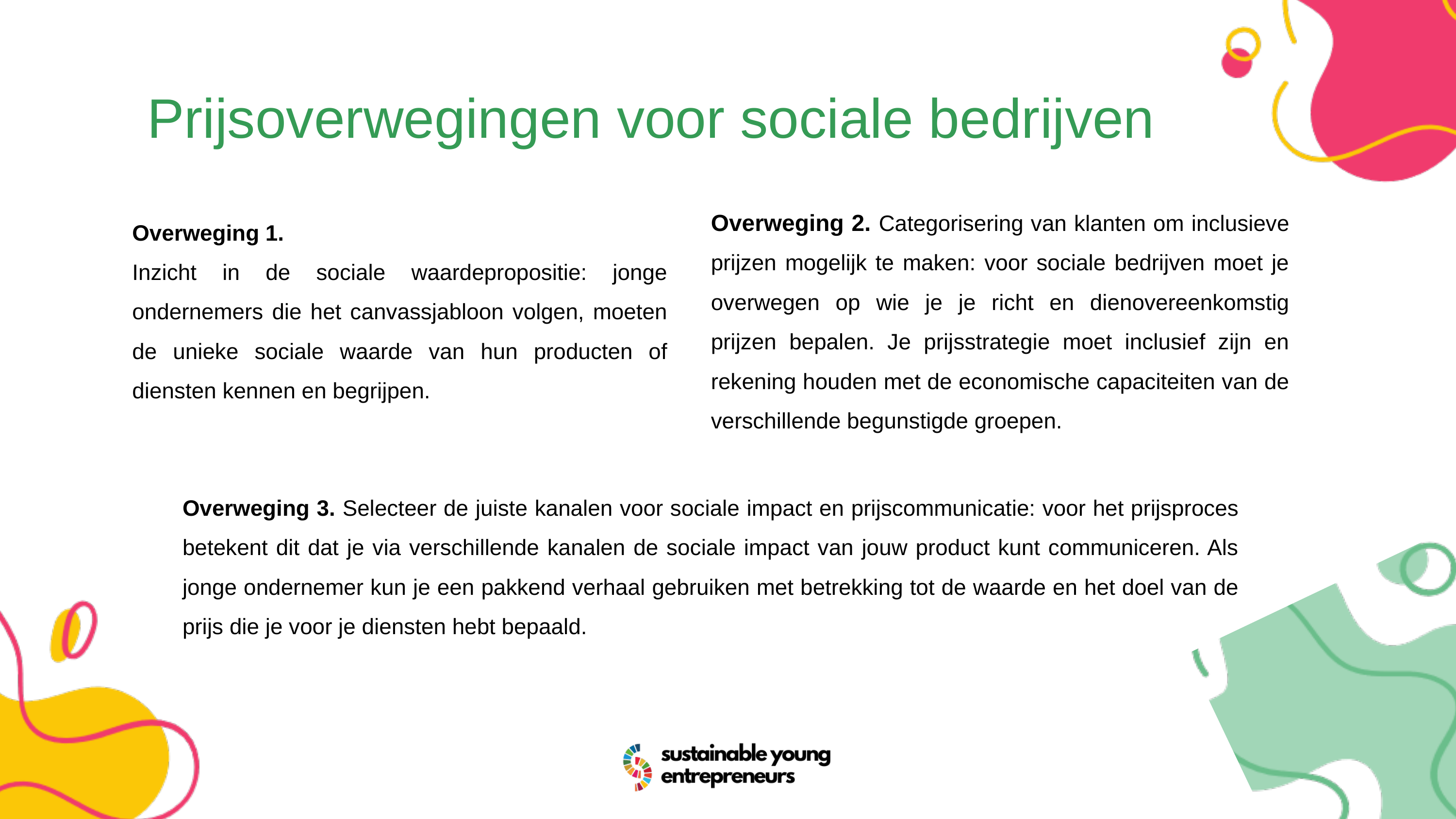

Prijsoverwegingen voor sociale bedrijven
Overweging 2. Categorisering van klanten om inclusieve prijzen mogelijk te maken: voor sociale bedrijven moet je overwegen op wie je je richt en dienovereenkomstig prijzen bepalen. Je prijsstrategie moet inclusief zijn en rekening houden met de economische capaciteiten van de verschillende begunstigde groepen.
Overweging 1.
Inzicht in de sociale waardepropositie: jonge ondernemers die het canvassjabloon volgen, moeten de unieke sociale waarde van hun producten of diensten kennen en begrijpen.
Overweging 3. Selecteer de juiste kanalen voor sociale impact en prijscommunicatie: voor het prijsproces betekent dit dat je via verschillende kanalen de sociale impact van jouw product kunt communiceren. Als jonge ondernemer kun je een pakkend verhaal gebruiken met betrekking tot de waarde en het doel van de prijs die je voor je diensten hebt bepaald.